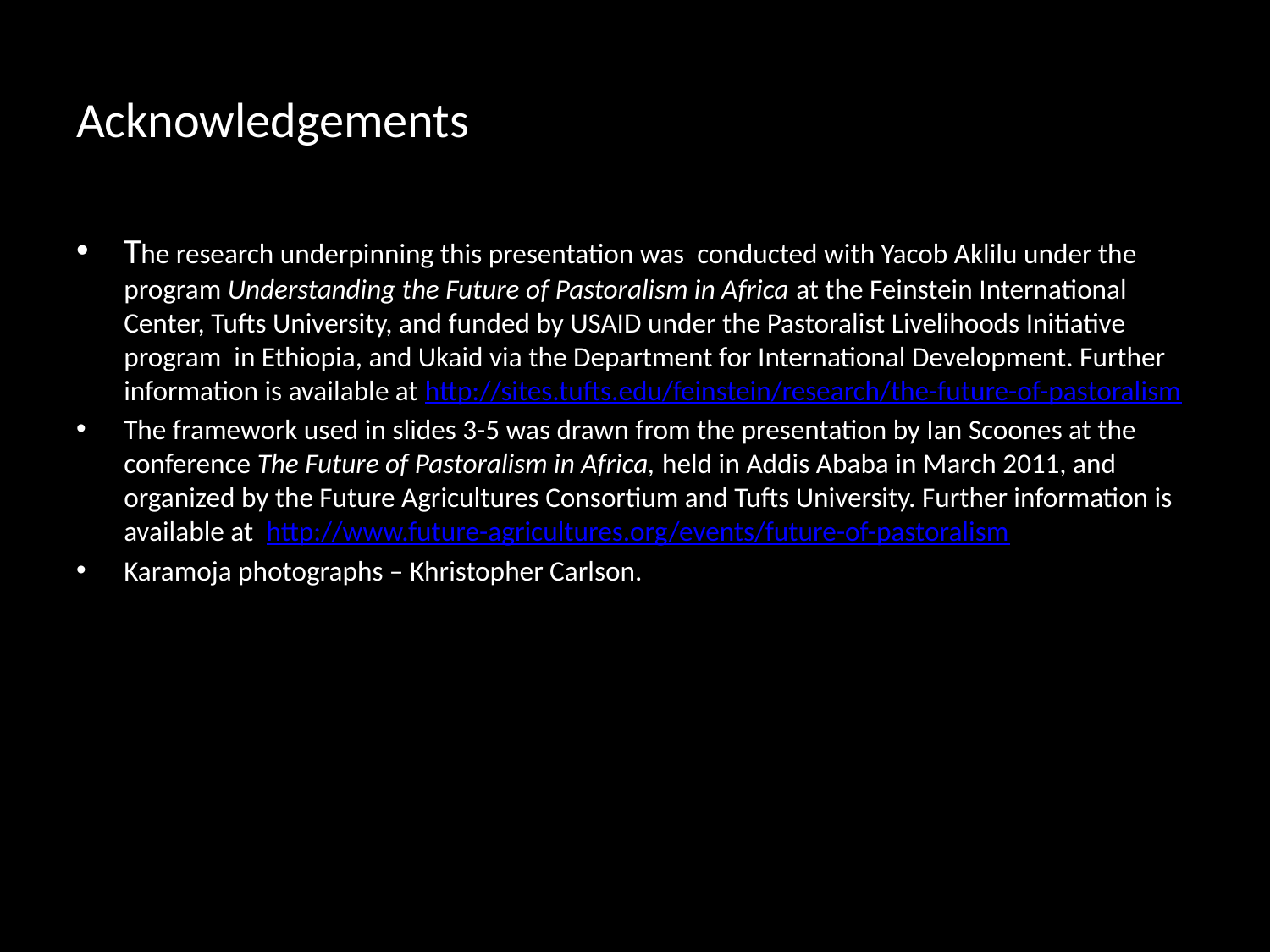

# Acknowledgements
The research underpinning this presentation was  conducted with Yacob Aklilu under the program Understanding the Future of Pastoralism in Africa at the Feinstein International Center, Tufts University, and funded by USAID under the Pastoralist Livelihoods Initiative program  in Ethiopia, and Ukaid via the Department for International Development. Further information is available at http://sites.tufts.edu/feinstein/research/the-future-of-pastoralism
The framework used in slides 3-5 was drawn from the presentation by Ian Scoones at the conference The Future of Pastoralism in Africa, held in Addis Ababa in March 2011, and organized by the Future Agricultures Consortium and Tufts University. Further information is available at  http://www.future-agricultures.org/events/future-of-pastoralism
Karamoja photographs – Khristopher Carlson.